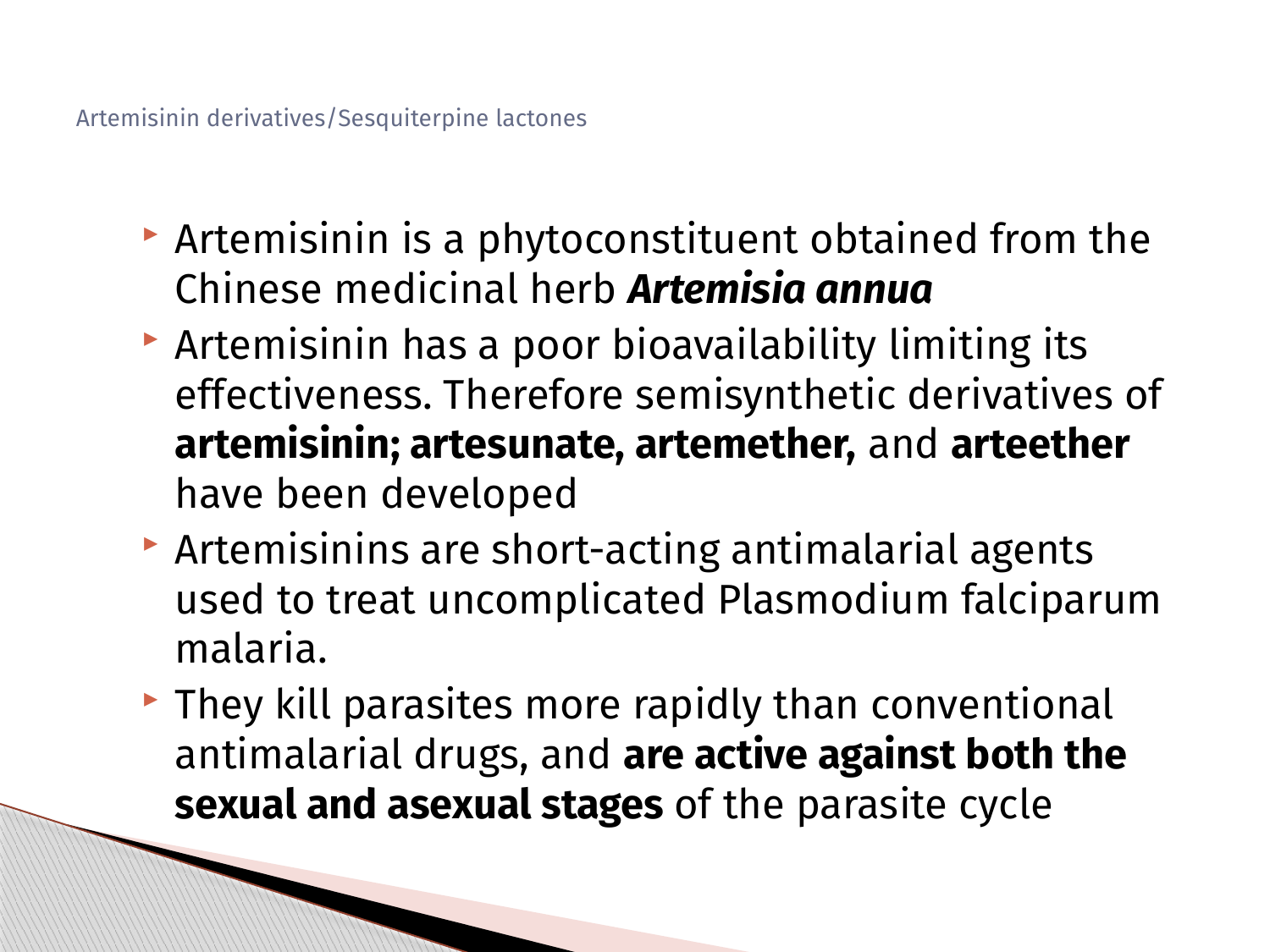

# Artemisinin derivatives/Sesquiterpine lactones
Artemisinin is a phytoconstituent obtained from the Chinese medicinal herb Artemisia annua
Artemisinin has a poor bioavailability limiting its effectiveness. Therefore semisynthetic derivatives of artemisinin; artesunate, artemether, and arteether have been developed
Artemisinins are short-acting antimalarial agents used to treat uncomplicated Plasmodium falciparum malaria.
They kill parasites more rapidly than conventional antimalarial drugs, and are active against both the sexual and asexual stages of the parasite cycle